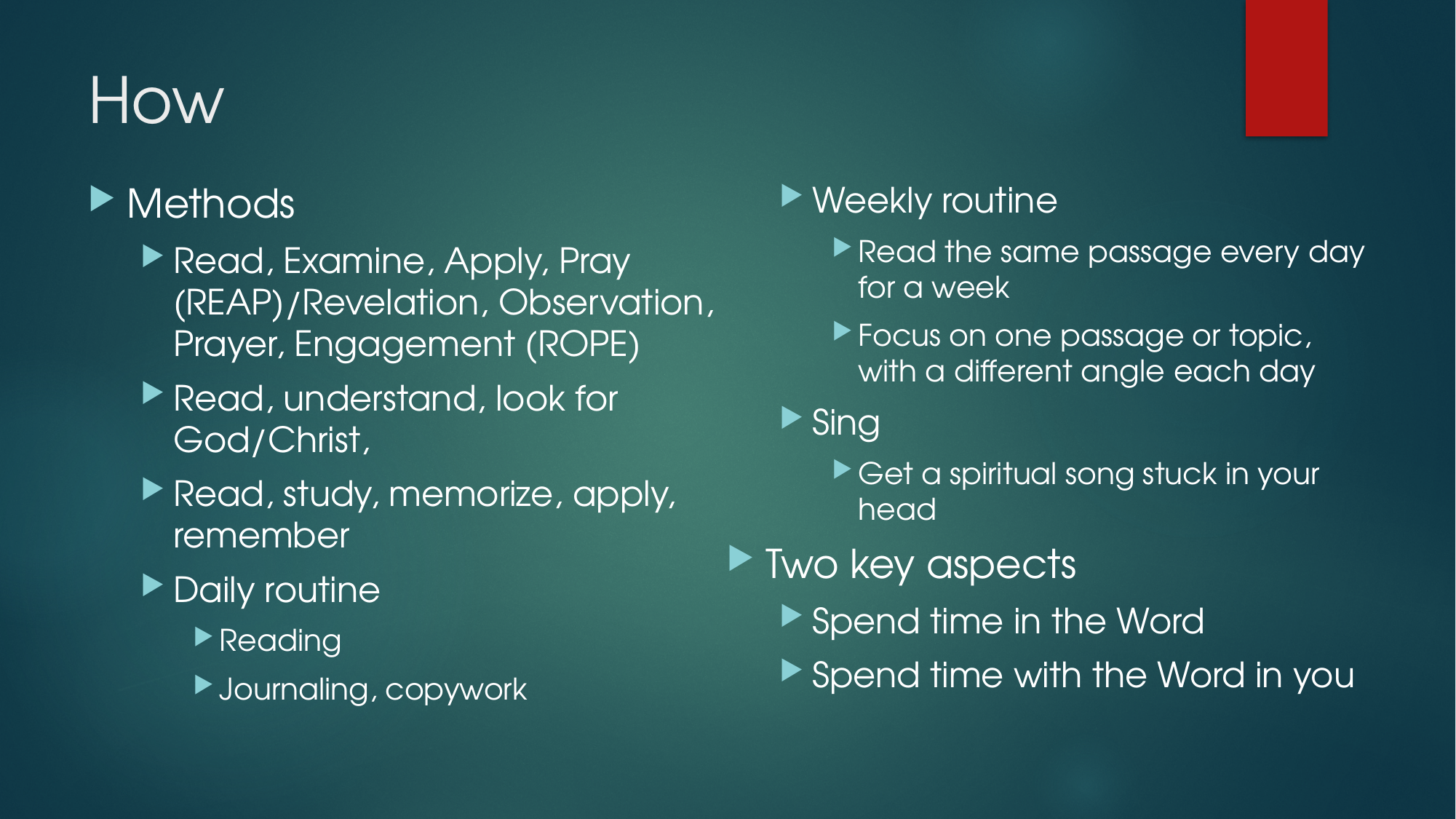

# How
Methods
Read, Examine, Apply, Pray (REAP)/Revelation, Observation, Prayer, Engagement (ROPE)
Read, understand, look for God/Christ,
Read, study, memorize, apply, remember
Daily routine
Reading
Journaling, copywork
Weekly routine
Read the same passage every day for a week
Focus on one passage or topic, with a different angle each day
Sing
Get a spiritual song stuck in your head
Two key aspects
Spend time in the Word
Spend time with the Word in you